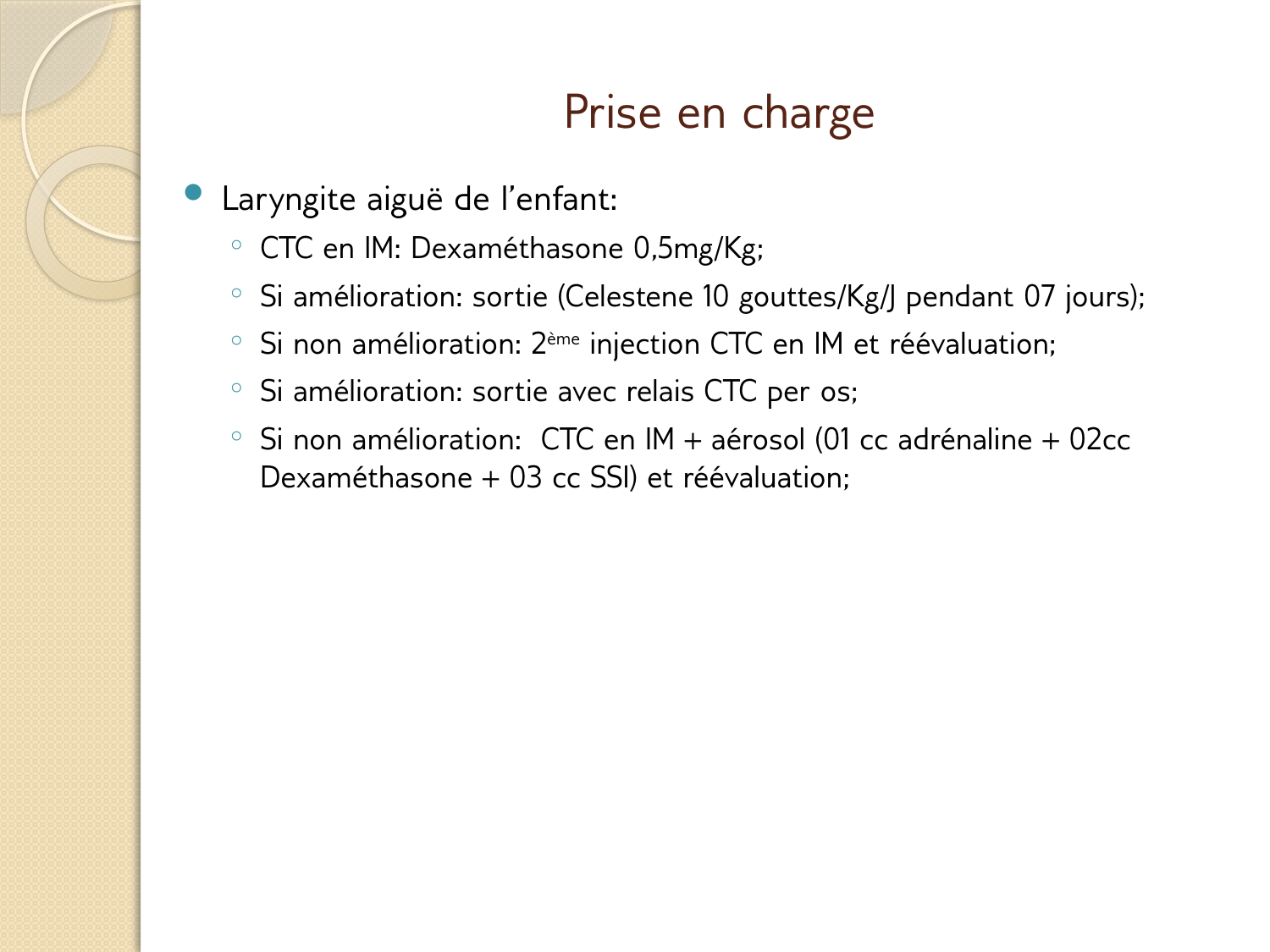

# Prise en charge
Laryngite aiguë de l’enfant:
CTC en IM: Dexaméthasone 0,5mg/Kg;
Si amélioration: sortie (Celestene 10 gouttes/Kg/J pendant 07 jours);
Si non amélioration: 2ème injection CTC en IM et réévaluation;
Si amélioration: sortie avec relais CTC per os;
Si non amélioration:  CTC en IM + aérosol (01 cc adrénaline + 02cc Dexaméthasone + 03 cc SSI) et réévaluation;